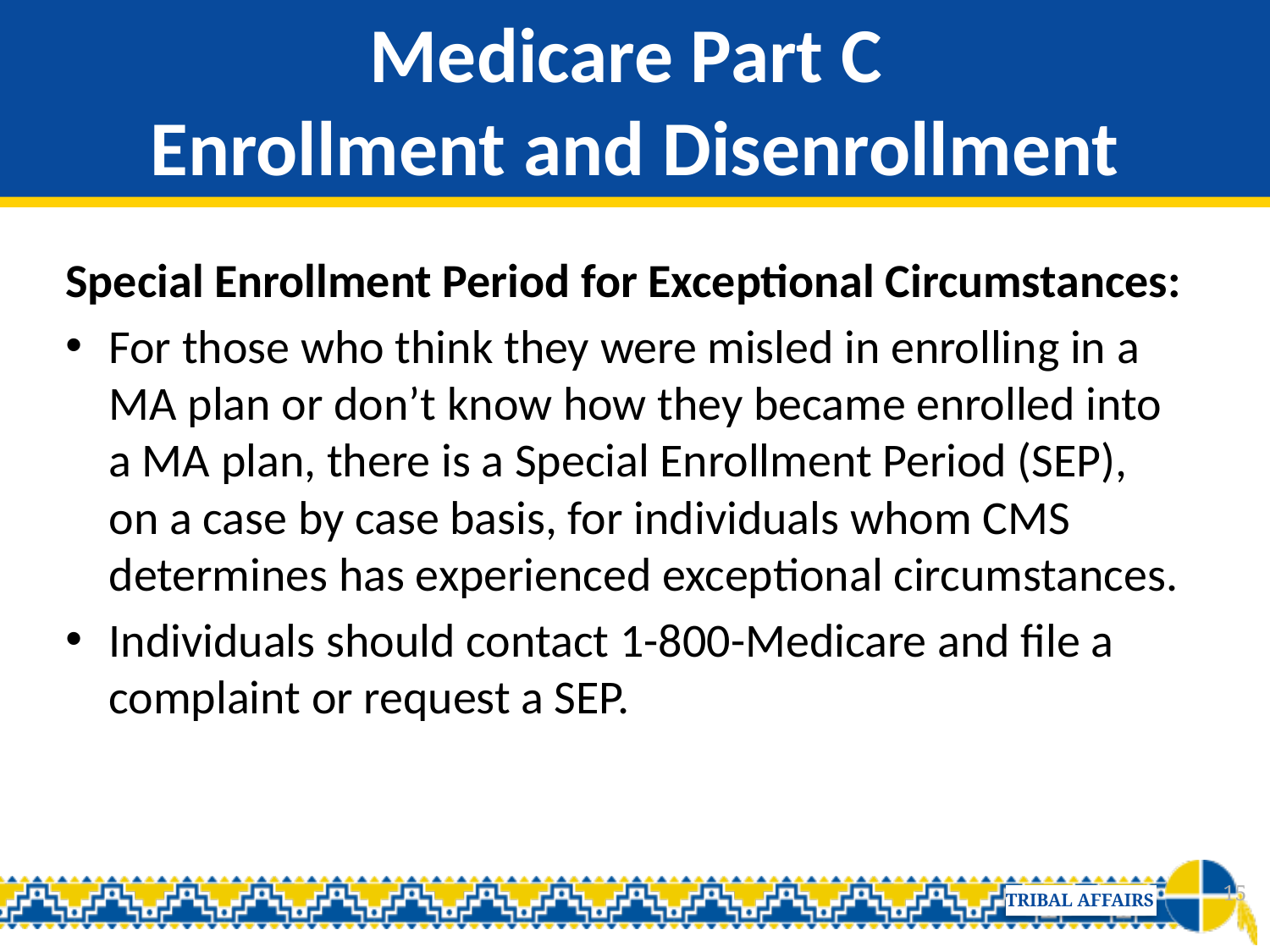

# Medicare Part C Enrollment and Disenrollment
Special Enrollment Period for Exceptional Circumstances:
For those who think they were misled in enrolling in a MA plan or don’t know how they became enrolled into a MA plan, there is a Special Enrollment Period (SEP), on a case by case basis, for individuals whom CMS determines has experienced exceptional circumstances.
Individuals should contact 1-800-Medicare and file a complaint or request a SEP.
15